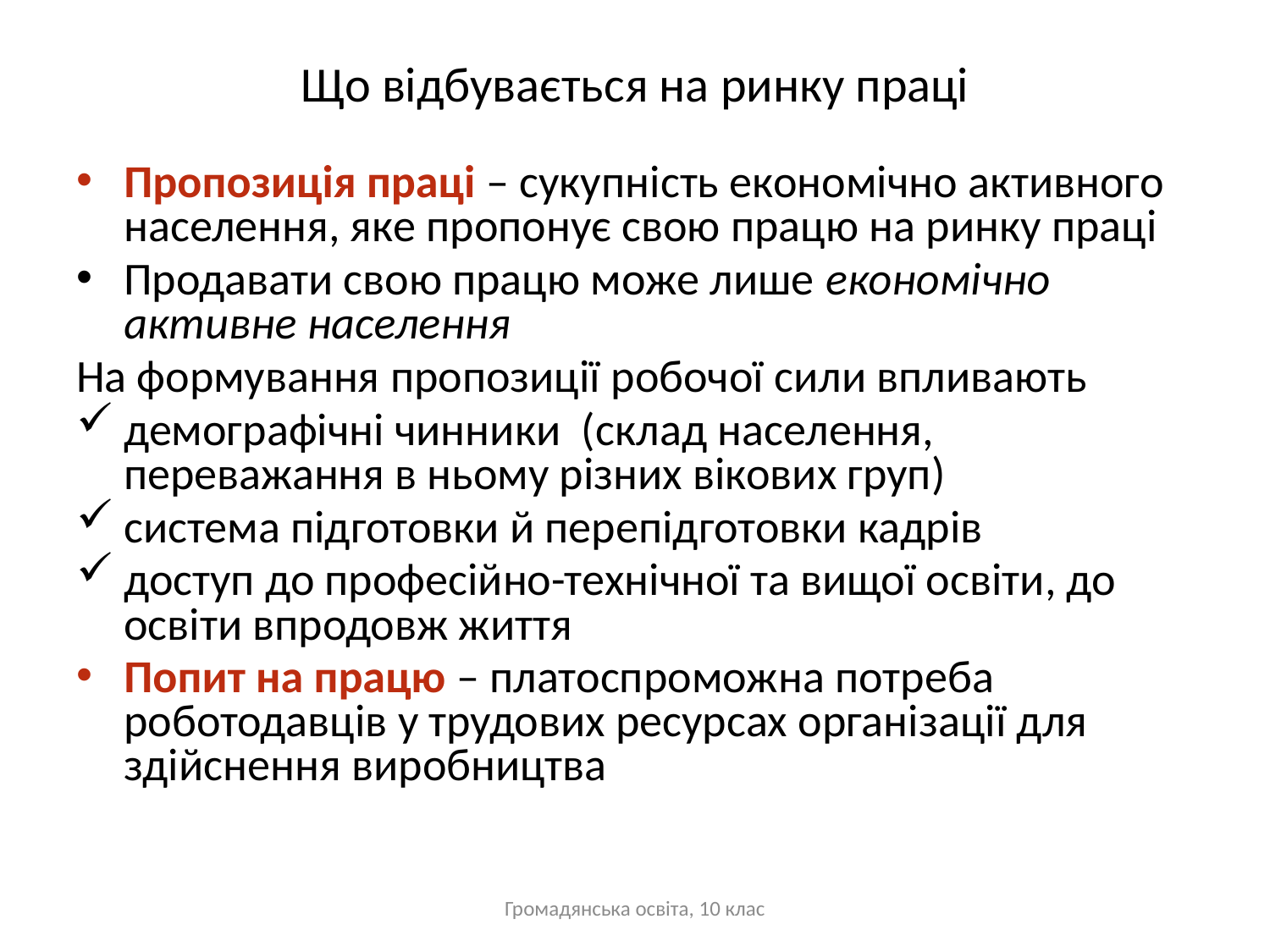

# Що відбувається на ринку праці
Пропозиція праці – сукупність економічно активного населення, яке пропонує свою працю на ринку праці
Продавати свою працю може лише економічно активне населення
На формування пропозиції робочої сили впливають
демографічні чинники  (склад населення, переважання в ньому різних вікових груп)
система підготовки й перепідготовки кадрів
доступ до професійно-технічної та вищої освіти, до освіти впродовж життя
Попит на працю – платоспроможна потреба роботодавців у трудових ресурсах організації для здійснення виробництва

Громадянська освіта, 10 клас